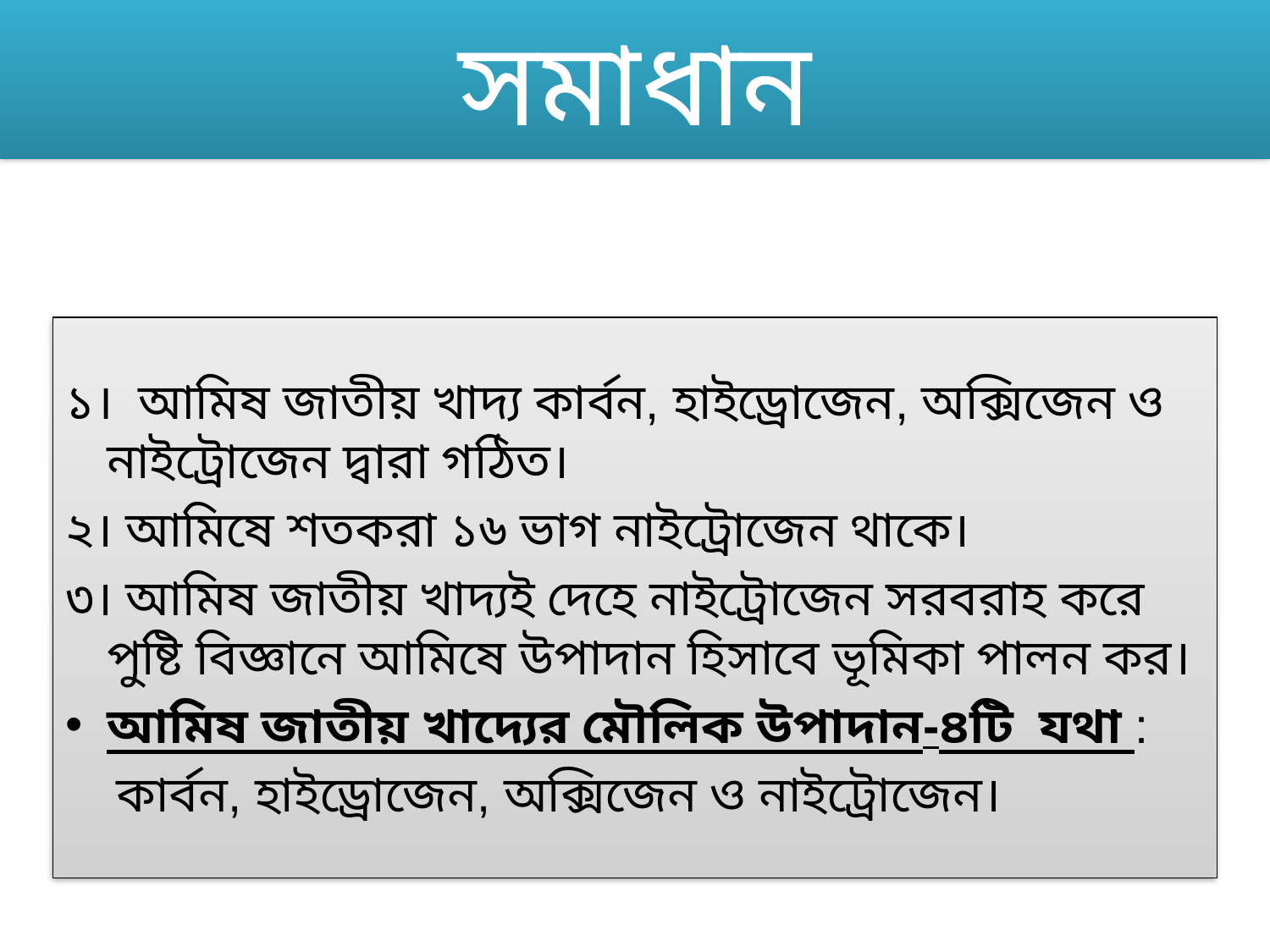

# সমাধান

১।  আমিষ জাতীয় খাদ্য কার্বন, হাইড্রোজেন, অক্সিজেন ও  নাইট্রোজেন দ্বারা গঠিত।
২। আমিষে শতকরা ১৬ ভাগ নাইট্রোজেন থাকে।
৩। আমিষ জাতীয় খাদ্যই দেহে নাইট্রোজেন সরবরাহ করে পুষ্টি বিজ্ঞানে আমিষে উপাদান হিসাবে ভূমিকা পালন কর।
আমিষ জাতীয় খাদ্যের মৌলিক উপাদান-৪টি  যথা :
    কার্বন, হাইড্রোজেন, অক্সিজেন ও নাইট্রোজেন।